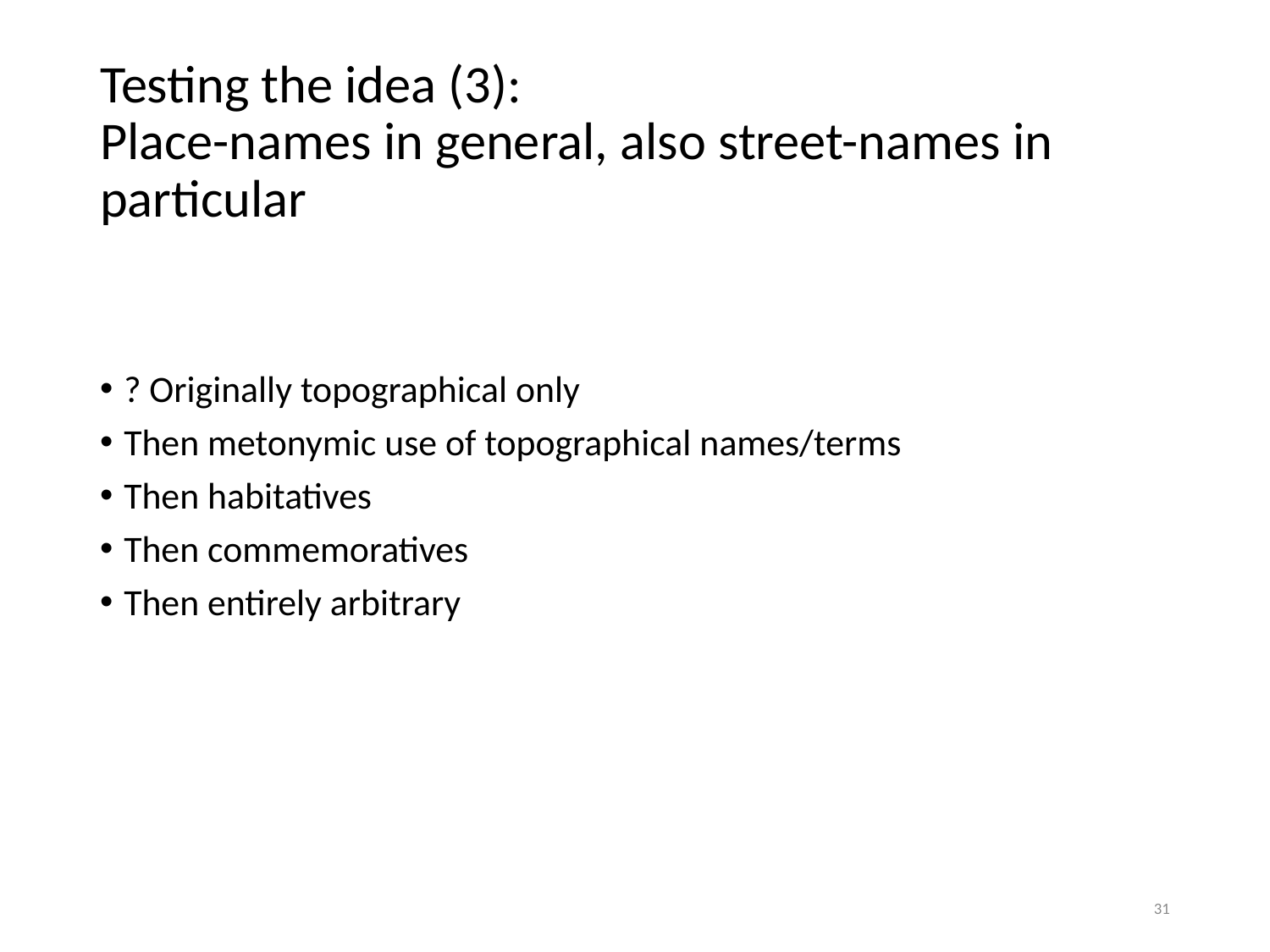

# Testing the idea (3): Place-names in general, also street-names in particular

? Originally topographical only
Then metonymic use of topographical names/terms
Then habitatives
Then commemoratives
Then entirely arbitrary
31